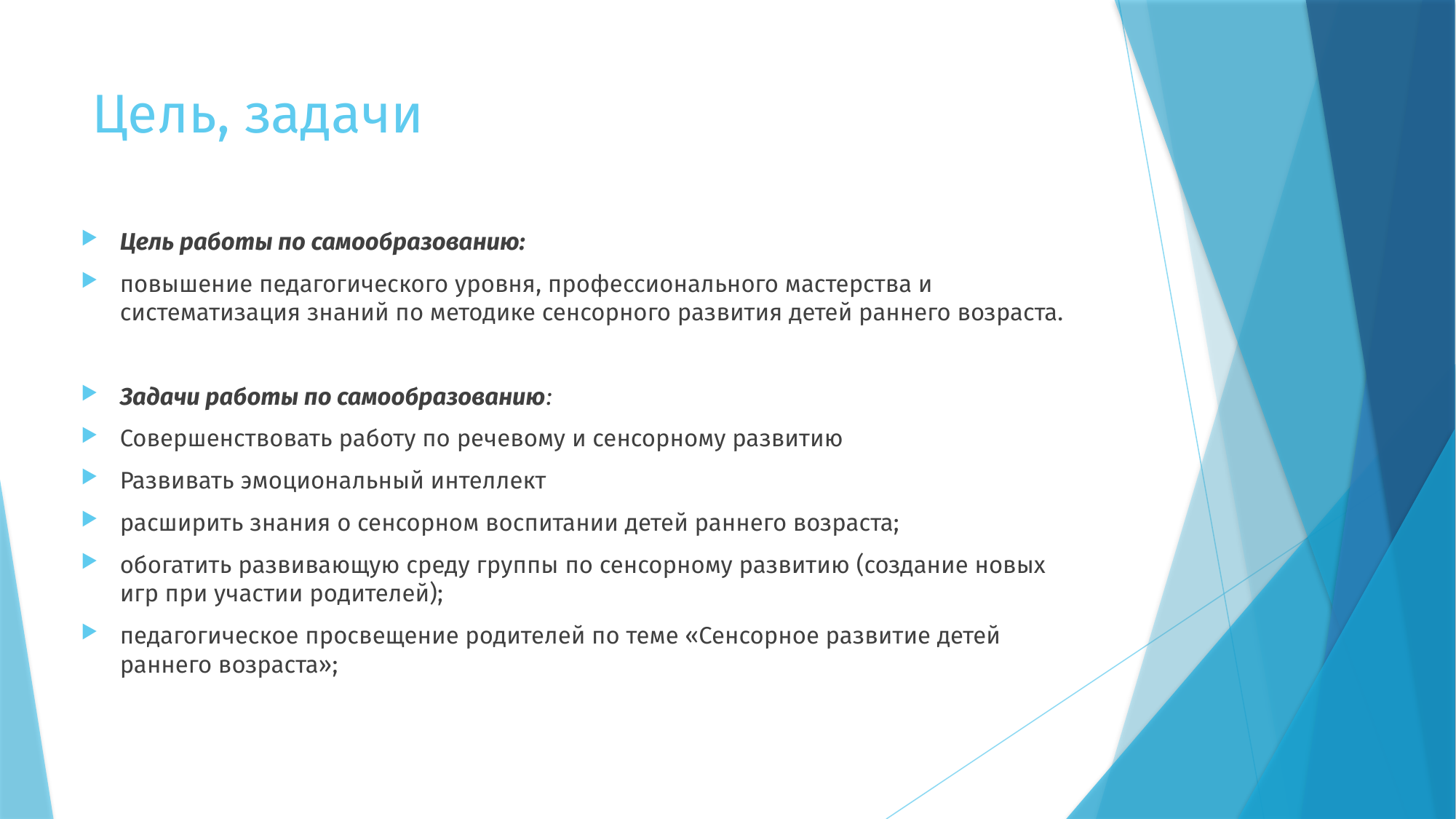

# Цель, задачи
Цель работы по самообразованию:
повышение педагогического уровня, профессионального мастерства и систематизация знаний по методике сенсорного развития детей раннего возраста.

Задачи работы по самообразованию:
Совершенствовать работу по речевому и сенсорному развитию
Развивать эмоциональный интеллект
расширить знания о сенсорном воспитании детей раннего возраста;
обогатить развивающую среду группы по сенсорному развитию (создание новых игр при участии родителей);
педагогическое просвещение родителей по теме «Сенсорное развитие детей раннего возраста»;